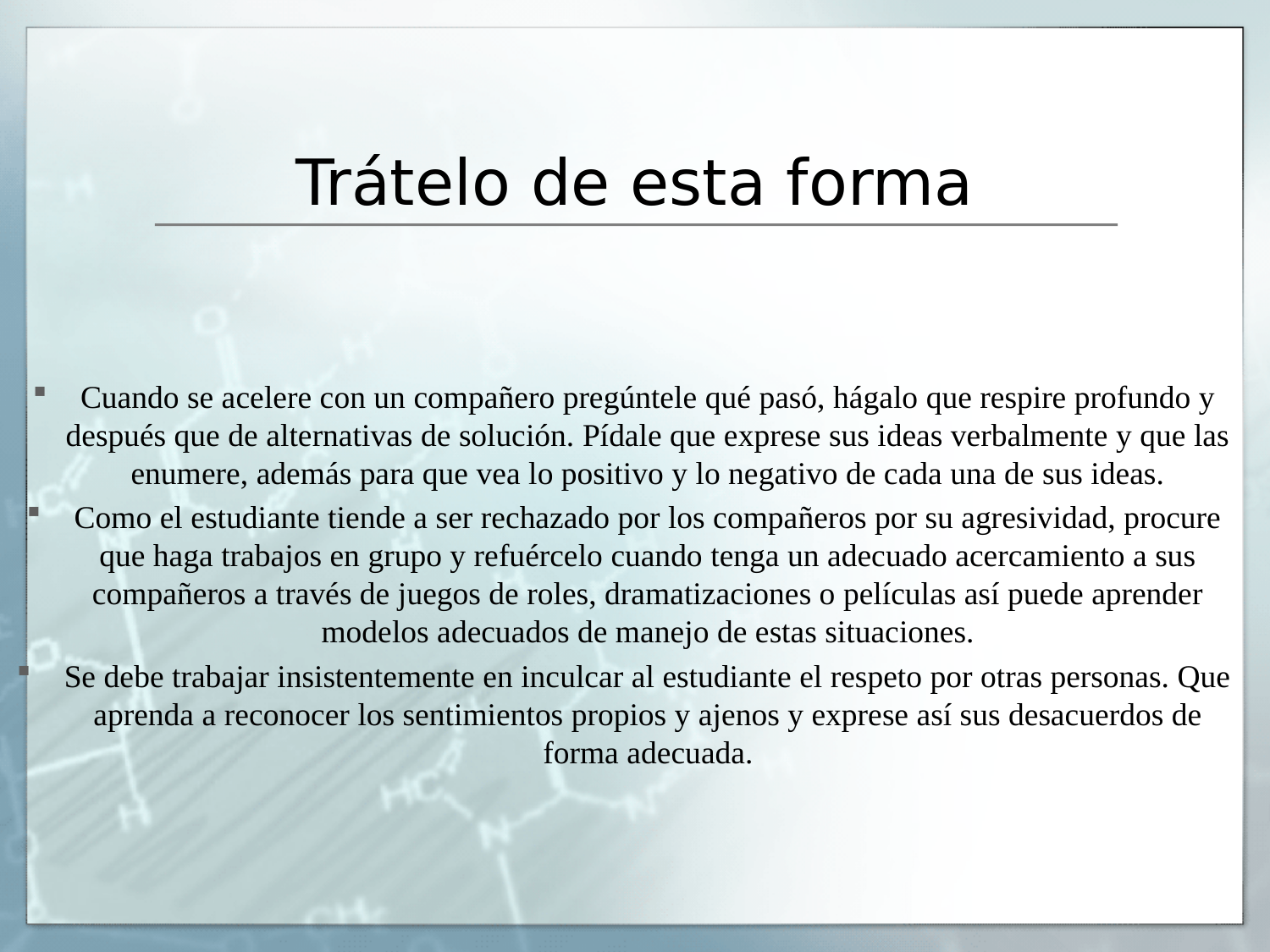

# Trátelo de esta forma
Cuando se acelere con un compañero pregúntele qué pasó, hágalo que respire profundo y después que de alternativas de solución. Pídale que exprese sus ideas verbalmente y que las enumere, además para que vea lo positivo y lo negativo de cada una de sus ideas.
Como el estudiante tiende a ser rechazado por los compañeros por su agresividad, procure que haga trabajos en grupo y refuércelo cuando tenga un adecuado acercamiento a sus compañeros a través de juegos de roles, dramatizaciones o películas así puede aprender modelos adecuados de manejo de estas situaciones.
Se debe trabajar insistentemente en inculcar al estudiante el respeto por otras personas. Que aprenda a reconocer los sentimientos propios y ajenos y exprese así sus desacuerdos de forma adecuada.